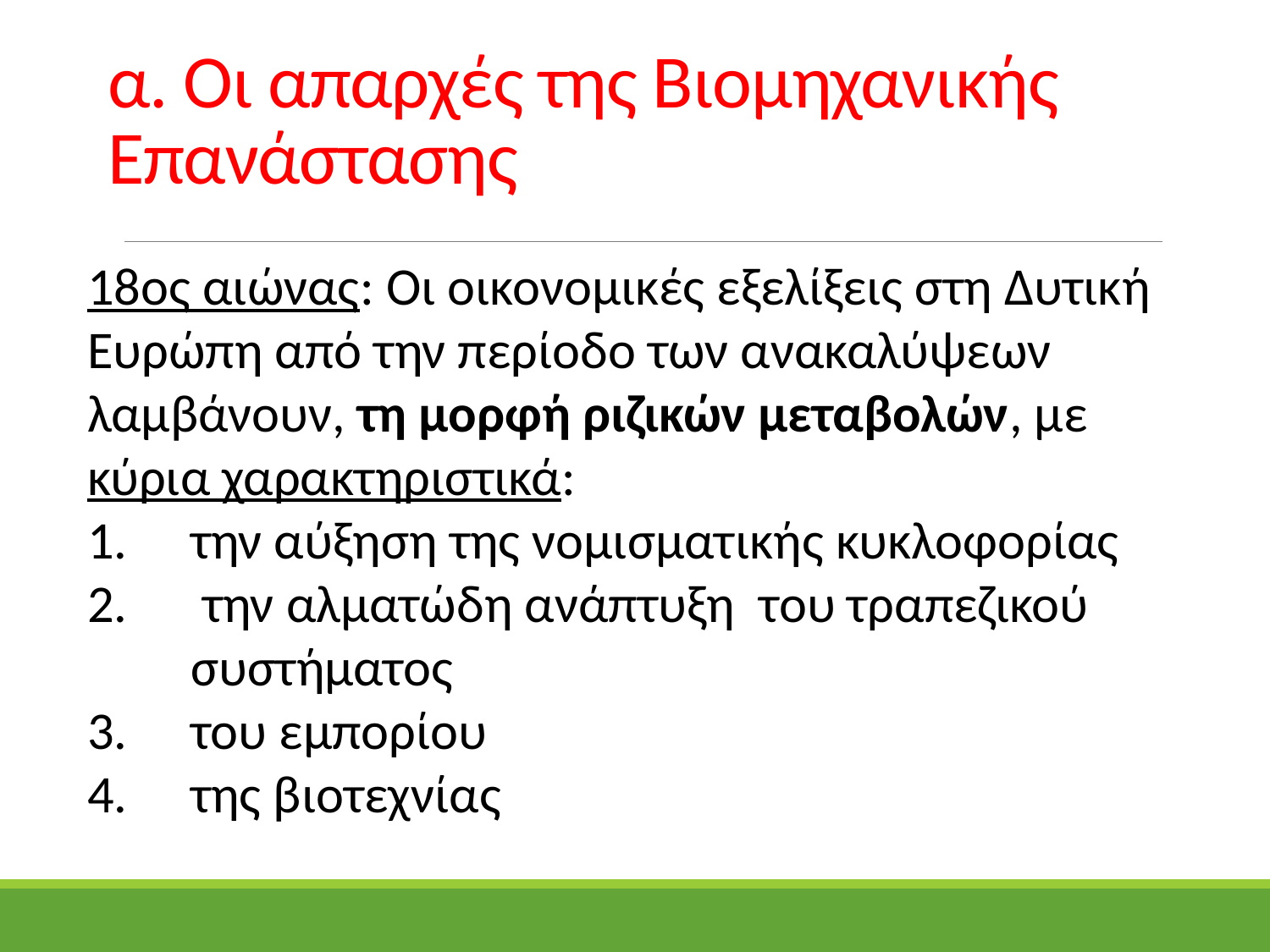

# α. Οι απαρχές της Βιομηχανικής Επανάστασης
18ος αιώνας: Οι οικονομικές εξελίξεις στη Δυτική Ευρώπη από την περίοδο των ανακαλύψεων λαμβάνουν, τη μορφή ριζικών μεταβολών, με κύρια χαρακτηριστικά:
την αύξηση της νομισματικής κυκλοφορίας
 την αλματώδη ανάπτυξη  του τραπεζικού συστήματος
του εμπορίου
της βιοτεχνίας